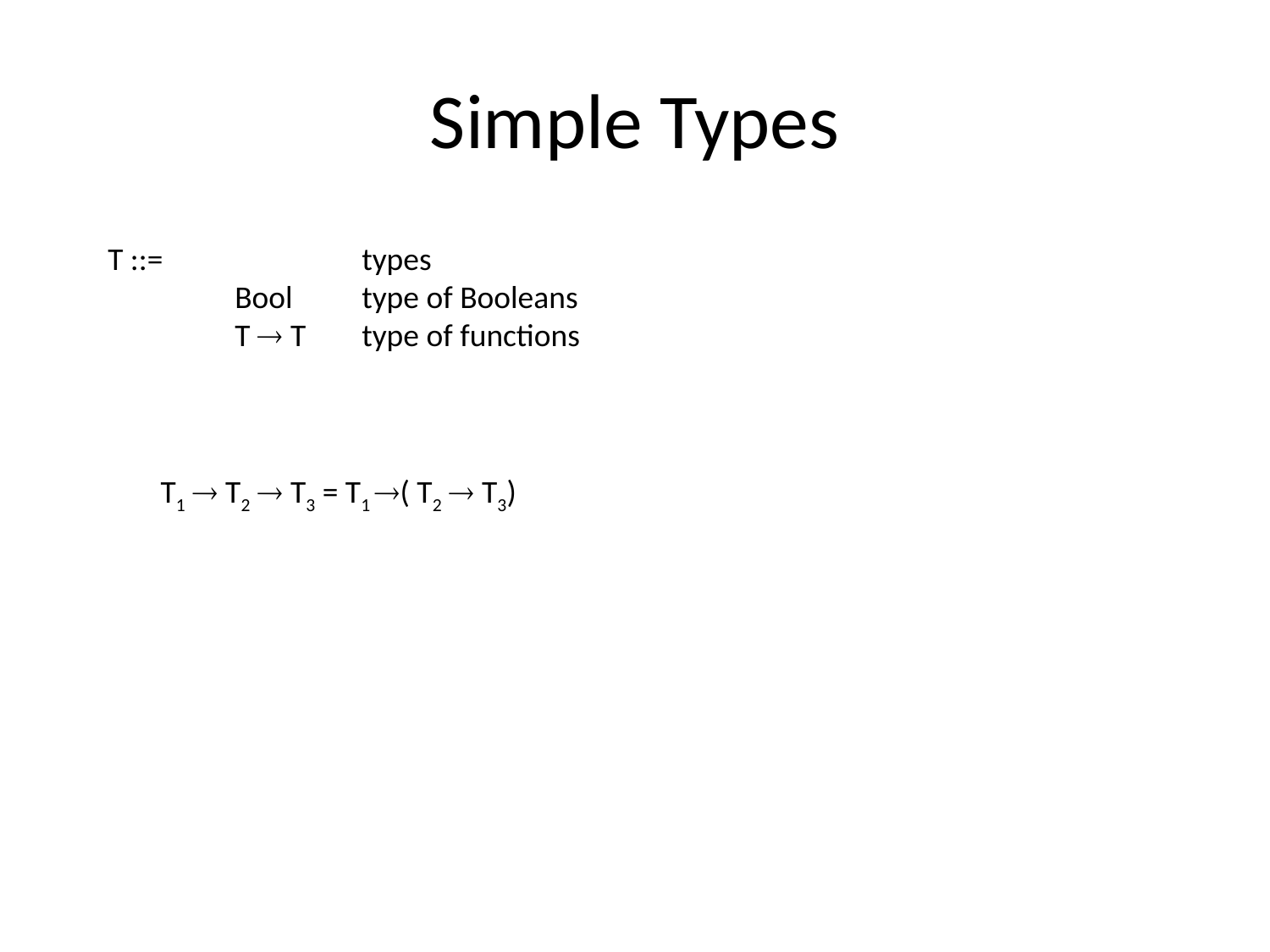

# Simple Types
T ::=		types
	Bool	type of Booleans
	T → T	type of functions
T1 → T2 → T3 = T1 →( T2 → T3)